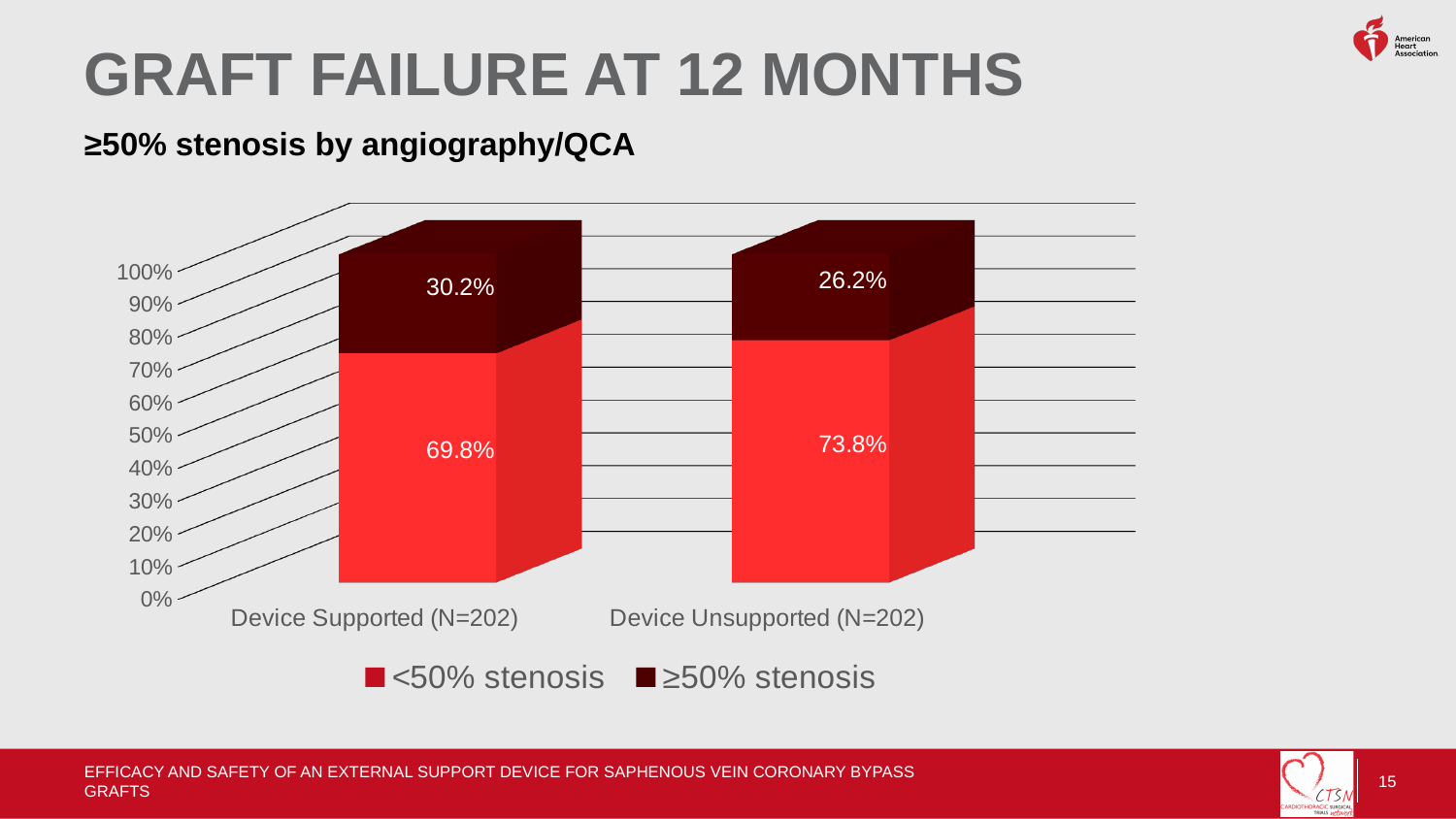

# GRAFT FAILURE AT 12 MONTHS
≥50% stenosis by angiography/QCA

[unsupported chart]

Efficacy and Safety of an External Support Device for Saphenous Vein Coronary Bypass Grafts
15